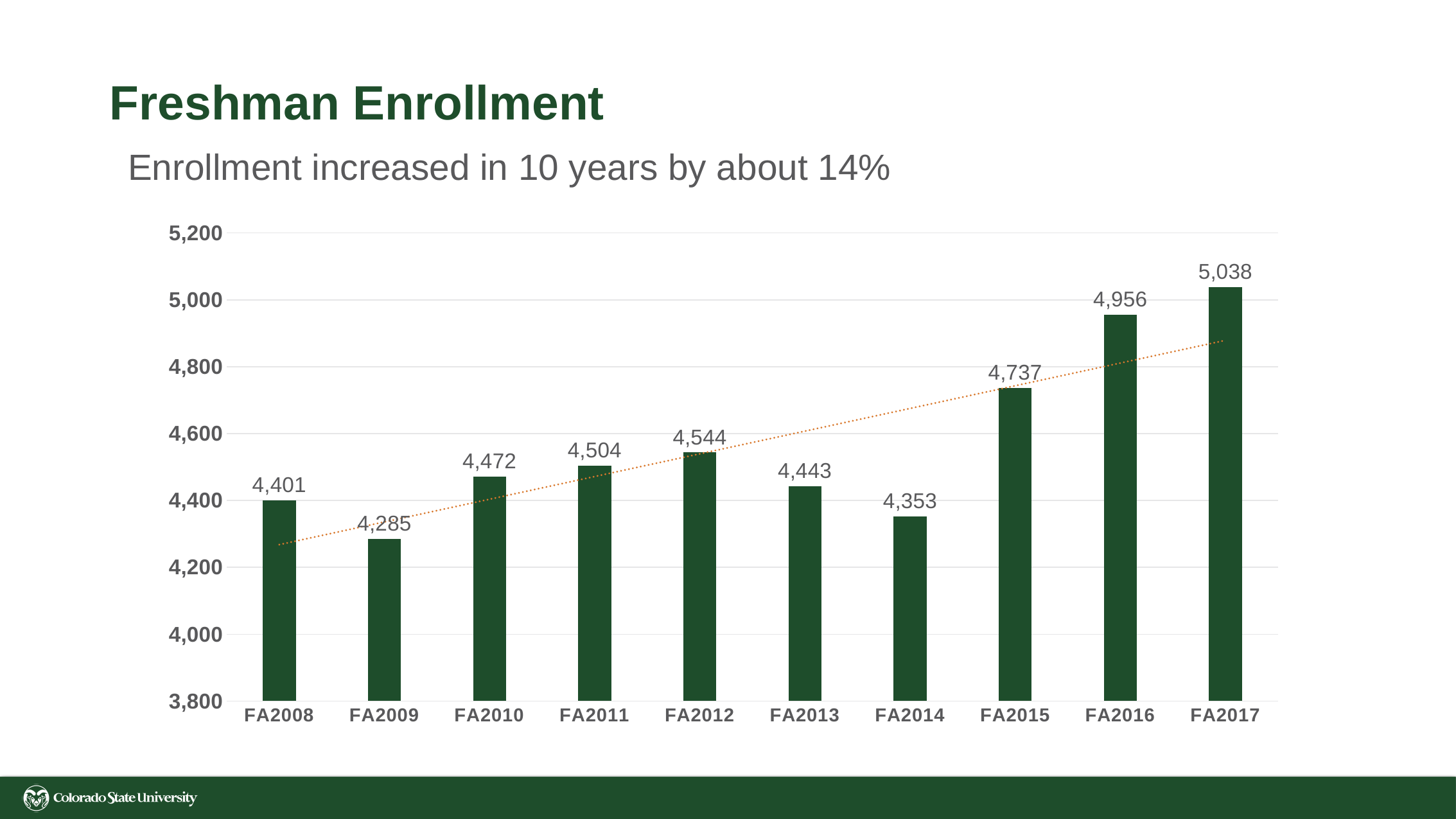

# Freshman Enrollment
Enrollment increased in 10 years by about 14%

### Chart

| Category |  |
|---|---|
| FA2008 | 4401.0 |
| FA2009 | 4285.0 |
| FA2010 | 4472.0 |
| FA2011 | 4504.0 |
| FA2012 | 4544.0 |
| FA2013 | 4443.0 |
| FA2014 | 4353.0 |
| FA2015 | 4737.0 |
| FA2016 | 4956.0 |
| FA2017 | 5038.0 |